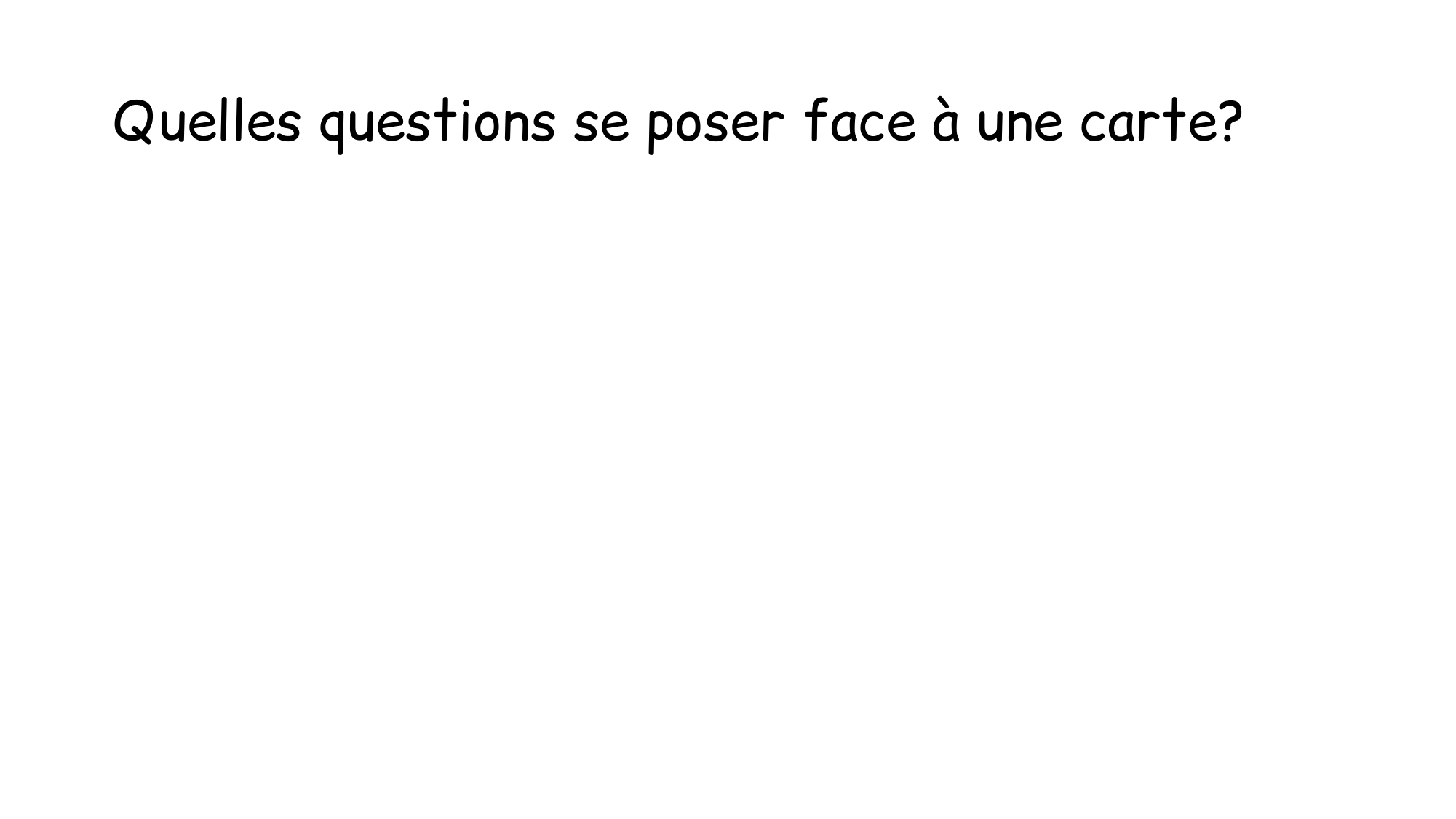

# Quelles questions se poser face à une carte?